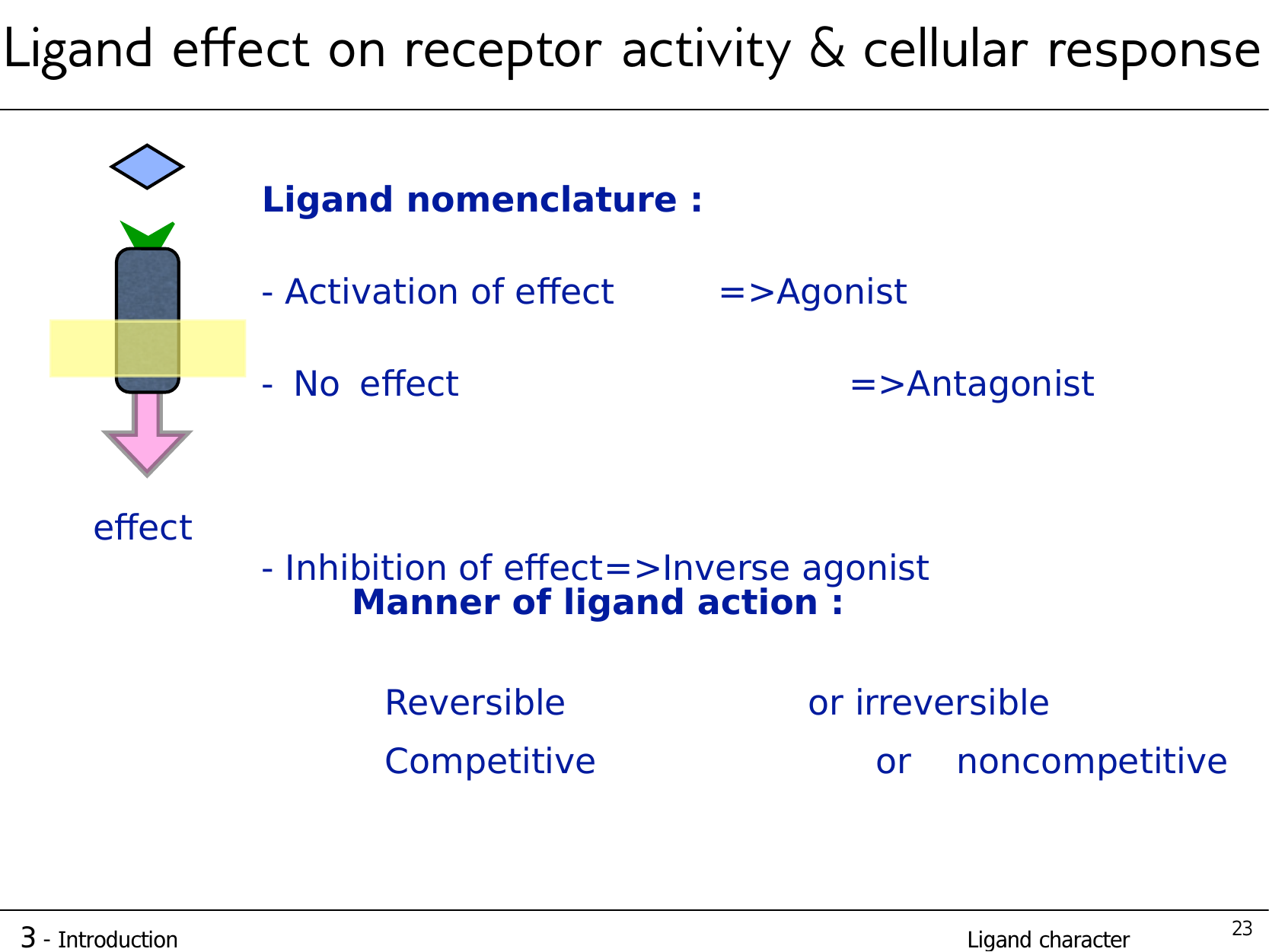

# Ligand effect on receptor activity & cellular response

Ligand nomenclature :
- Activation of effect	=>Agonist
- No effect				=>Antagonist
- Inhibition of effect	=>Inverse agonist

effect
Manner of ligand action :

Reversible			or irreversible
Competitive	  	or noncompetitive
3 - Introduction							Ligand character          				                       p.

23